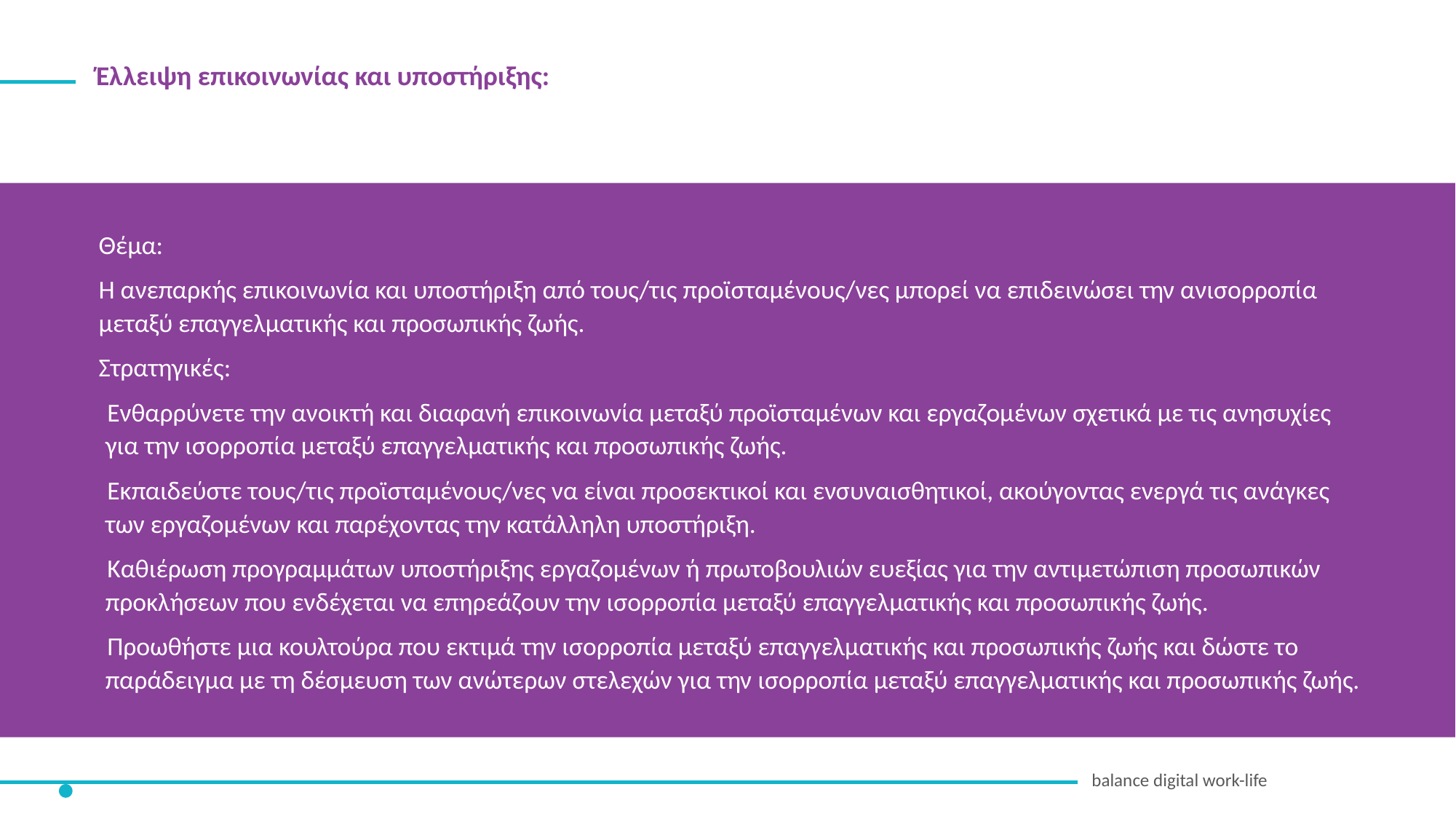

Έλλειψη επικοινωνίας και υποστήριξης:
Θέμα:
Η ανεπαρκής επικοινωνία και υποστήριξη από τους/τις προϊσταμένους/νες μπορεί να επιδεινώσει την ανισορροπία μεταξύ επαγγελματικής και προσωπικής ζωής.
Στρατηγικές:
Ενθαρρύνετε την ανοικτή και διαφανή επικοινωνία μεταξύ προϊσταμένων και εργαζομένων σχετικά με τις ανησυχίες για την ισορροπία μεταξύ επαγγελματικής και προσωπικής ζωής.
Εκπαιδεύστε τους/τις προϊσταμένους/νες να είναι προσεκτικοί και ενσυναισθητικοί, ακούγοντας ενεργά τις ανάγκες των εργαζομένων και παρέχοντας την κατάλληλη υποστήριξη.
Καθιέρωση προγραμμάτων υποστήριξης εργαζομένων ή πρωτοβουλιών ευεξίας για την αντιμετώπιση προσωπικών προκλήσεων που ενδέχεται να επηρεάζουν την ισορροπία μεταξύ επαγγελματικής και προσωπικής ζωής.
Προωθήστε μια κουλτούρα που εκτιμά την ισορροπία μεταξύ επαγγελματικής και προσωπικής ζωής και δώστε το παράδειγμα με τη δέσμευση των ανώτερων στελεχών για την ισορροπία μεταξύ επαγγελματικής και προσωπικής ζωής.